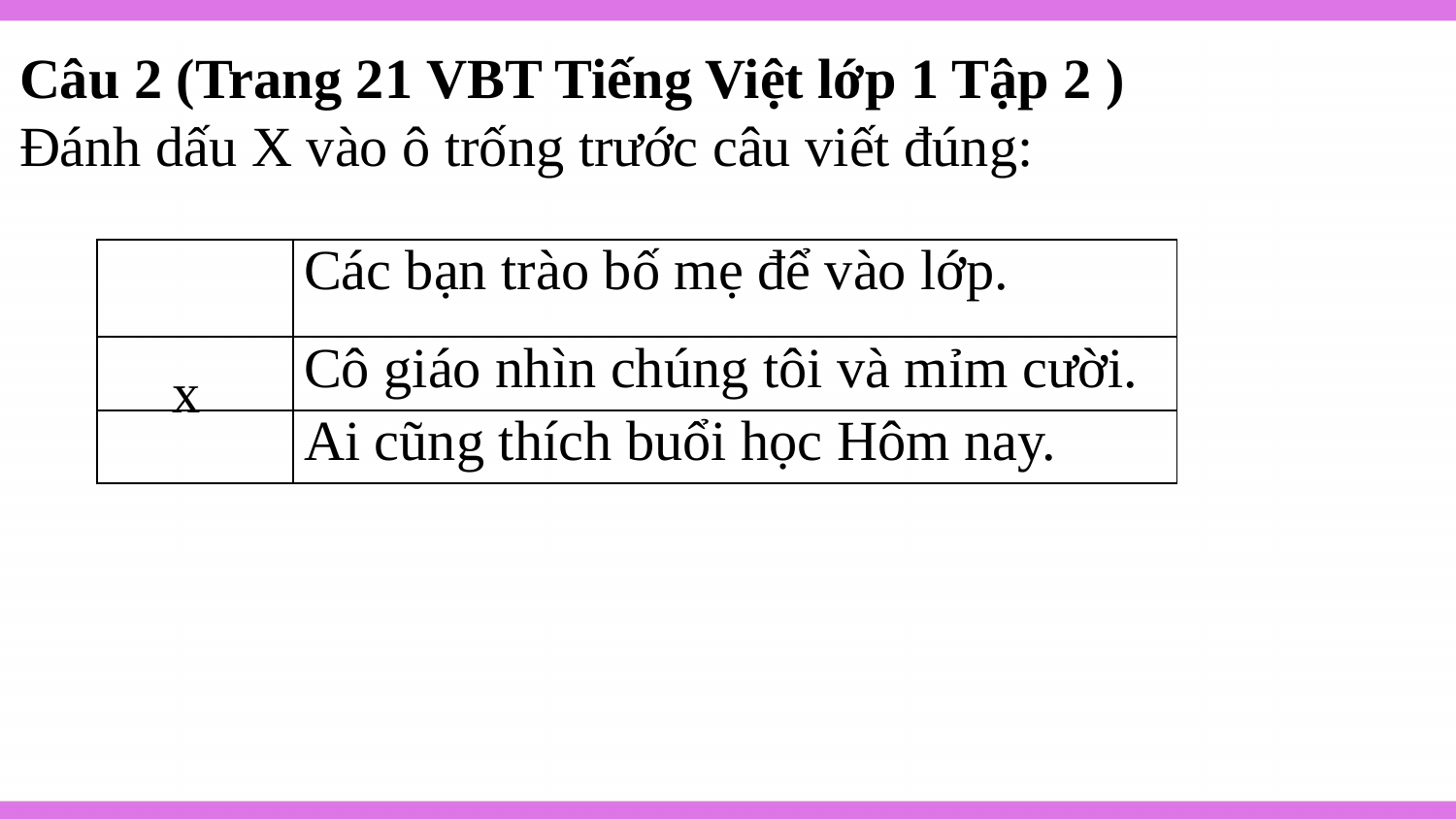

Câu 2 (Trang 21 VBT Tiếng Việt lớp 1 Tập 2 )
Đánh dấu X vào ô trống trước câu viết đúng:

|  | Các bạn trào bố mẹ để vào lớp. |
| --- | --- |
|  | Cô giáo nhìn chúng tôi và mỉm cười. |
|  | Ai cũng thích buổi học Hôm nay. |
x